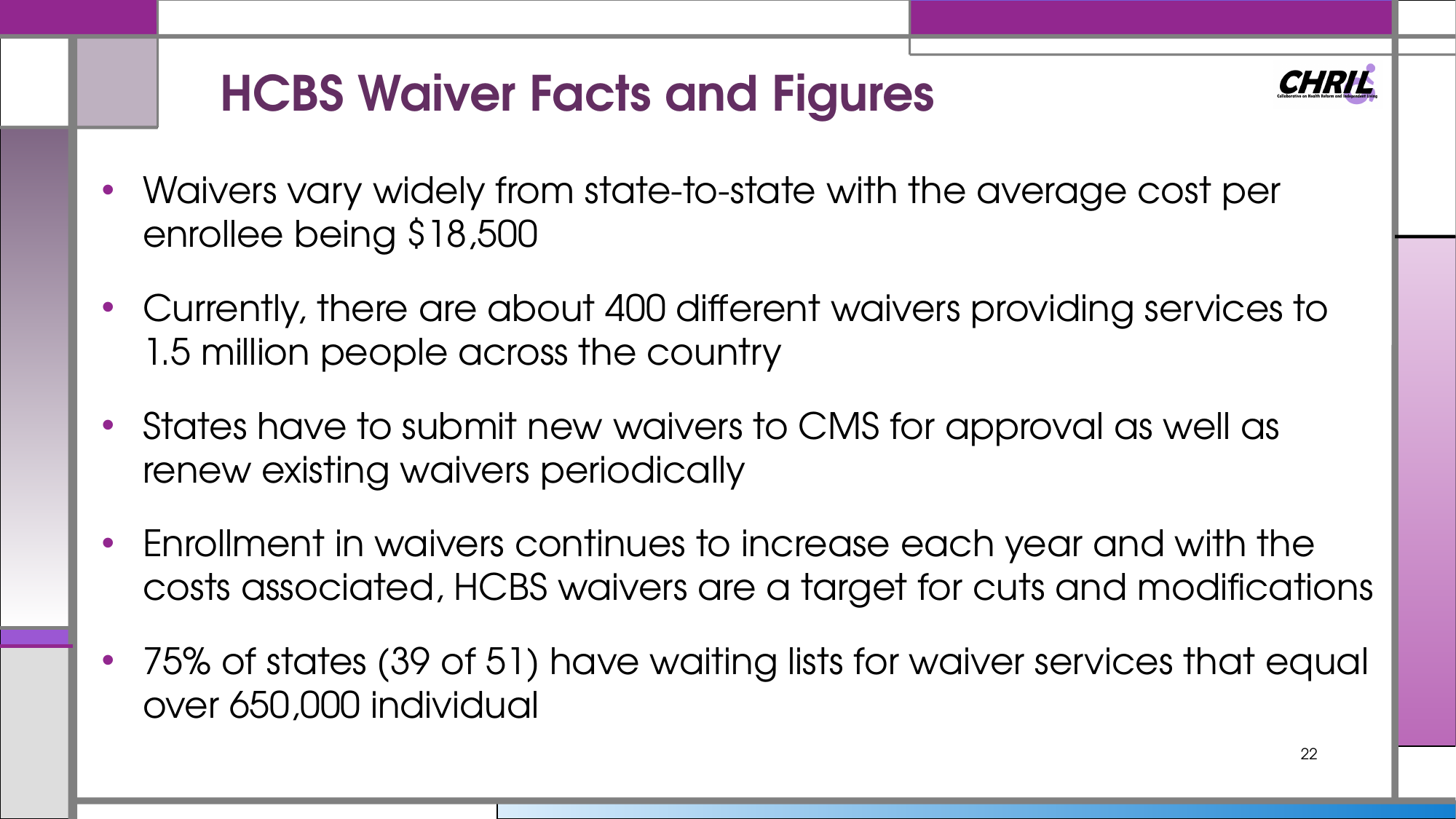

# HCBS Waiver Facts and Figures
Waivers vary widely from state-to-state with the average cost per enrollee being $18,500
Currently, there are about 400 different waivers providing services to 1.5 million people across the country
States have to submit new waivers to CMS for approval as well as renew existing waivers periodically
Enrollment in waivers continues to increase each year and with the costs associated, HCBS waivers are a target for cuts and modifications
75% of states (39 of 51) have waiting lists for waiver services that equal over 650,000 individual
22